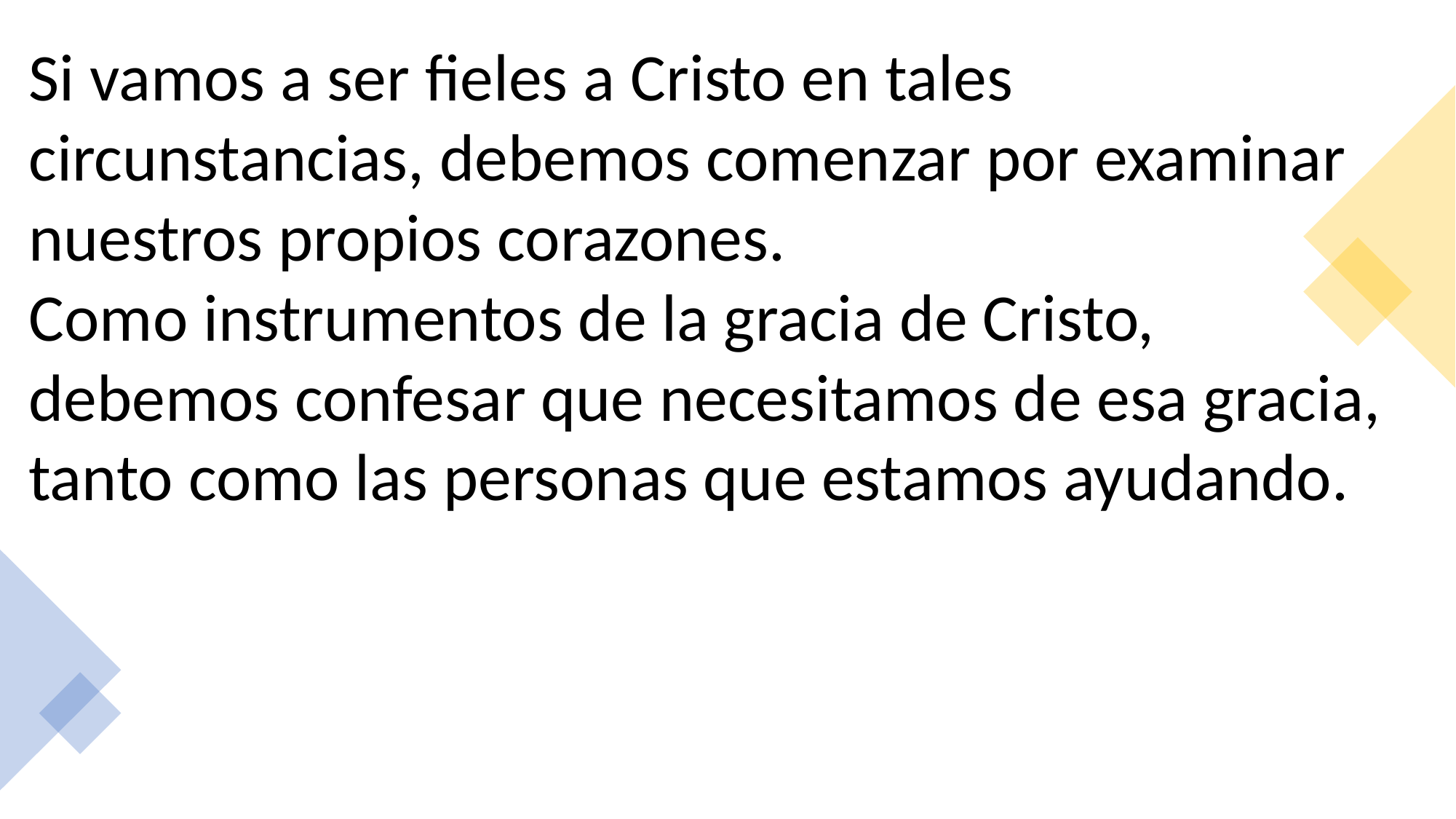

Si vamos a ser fieles a Cristo en tales circunstancias, debemos comenzar por examinar nuestros propios corazones.
Como instrumentos de la gracia de Cristo, debemos confesar que necesitamos de esa gracia, tanto como las personas que estamos ayudando.